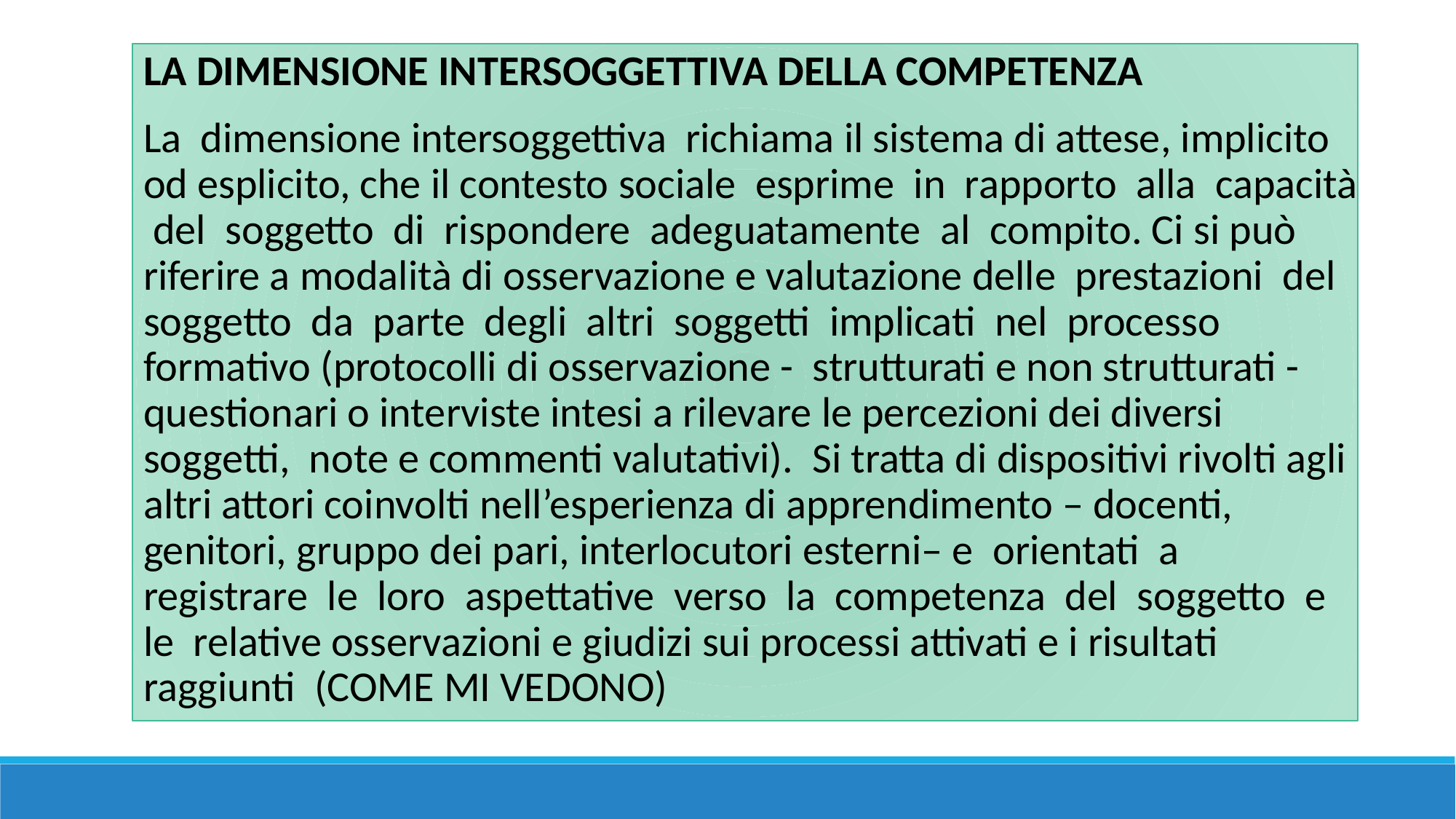

LA DIMENSIONE INTERSOGGETTIVA DELLA COMPETENZA
La  dimensione intersoggettiva  richiama il sistema di attese, implicito od esplicito, che il contesto sociale  esprime  in  rapporto  alla  capacità  del  soggetto  di  rispondere  adeguatamente  al  compito. Ci si può riferire a modalità di osservazione e valutazione delle  prestazioni  del  soggetto  da  parte  degli  altri  soggetti  implicati  nel  processo  formativo (protocolli di osservazione -  strutturati e non strutturati - questionari o interviste intesi a rilevare le percezioni dei diversi soggetti,  note e commenti valutativi).  Si tratta di dispositivi rivolti agli altri attori coinvolti nell’esperienza di apprendimento – docenti, genitori, gruppo dei pari, interlocutori esterni– e  orientati  a  registrare  le  loro  aspettative  verso  la  competenza  del  soggetto  e  le  relative osservazioni e giudizi sui processi attivati e i risultati raggiunti  (COME MI VEDONO)